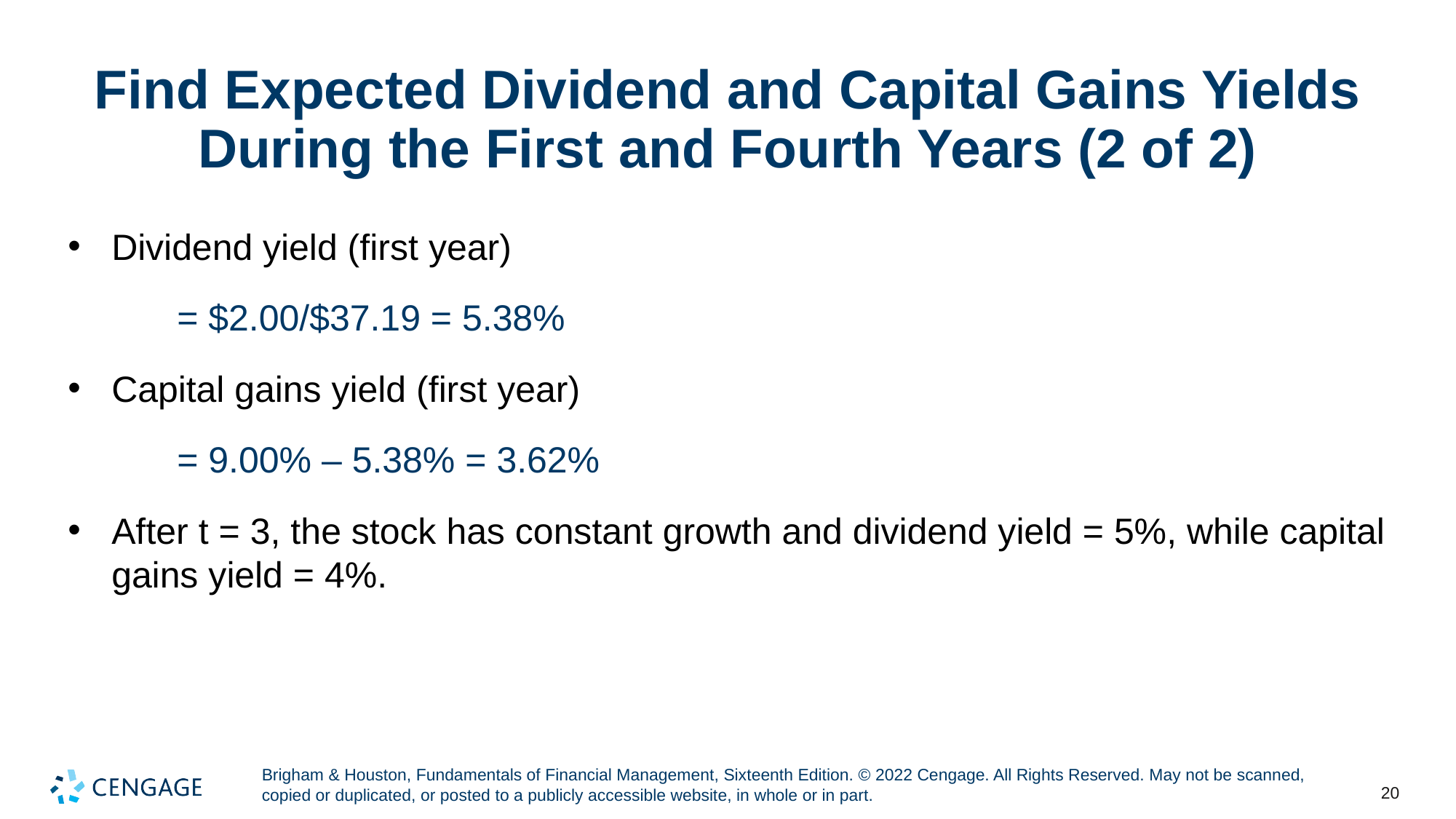

# Find Expected Dividend and Capital Gains Yields During the First and Fourth Years (2 of 2)
Dividend yield (first year)
	= $2.00/$37.19 = 5.38%
Capital gains yield (first year)
	= 9.00% – 5.38% = 3.62%
After t = 3, the stock has constant growth and dividend yield = 5%, while capital gains yield = 4%.